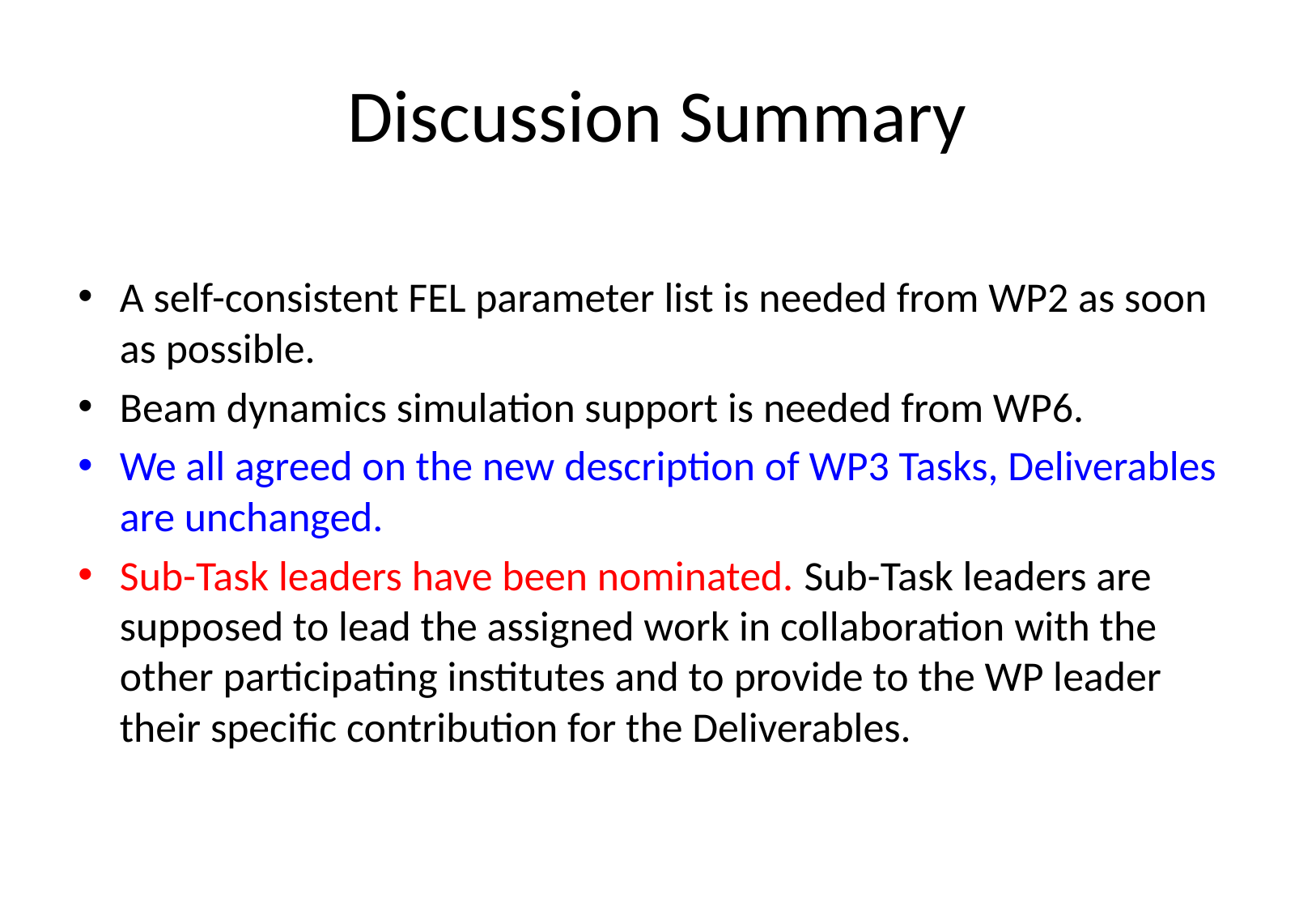

# Discussion Summary
A self-consistent FEL parameter list is needed from WP2 as soon as possible.
Beam dynamics simulation support is needed from WP6.
We all agreed on the new description of WP3 Tasks, Deliverables are unchanged.
Sub-Task leaders have been nominated. Sub-Task leaders are supposed to lead the assigned work in collaboration with the other participating institutes and to provide to the WP leader their specific contribution for the Deliverables.